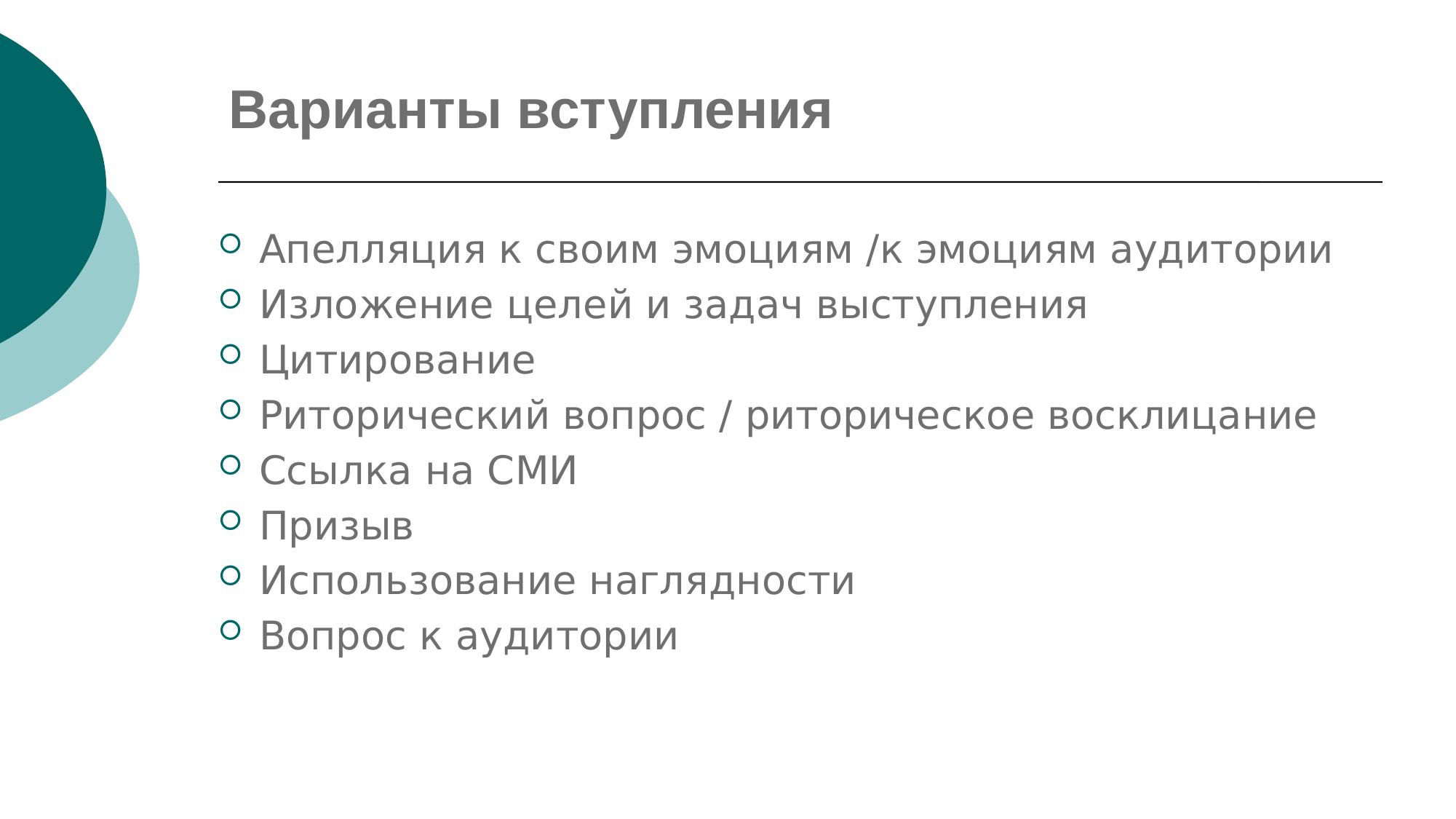

Апелляция к своим эмоциям /к эмоциям аудитории
Изложение целей и задач выступления
Цитирование
Риторический вопрос / риторическое восклицание
Ссылка на СМИ
Призыв
Использование наглядности
Вопрос к аудитории

Варианты вступления